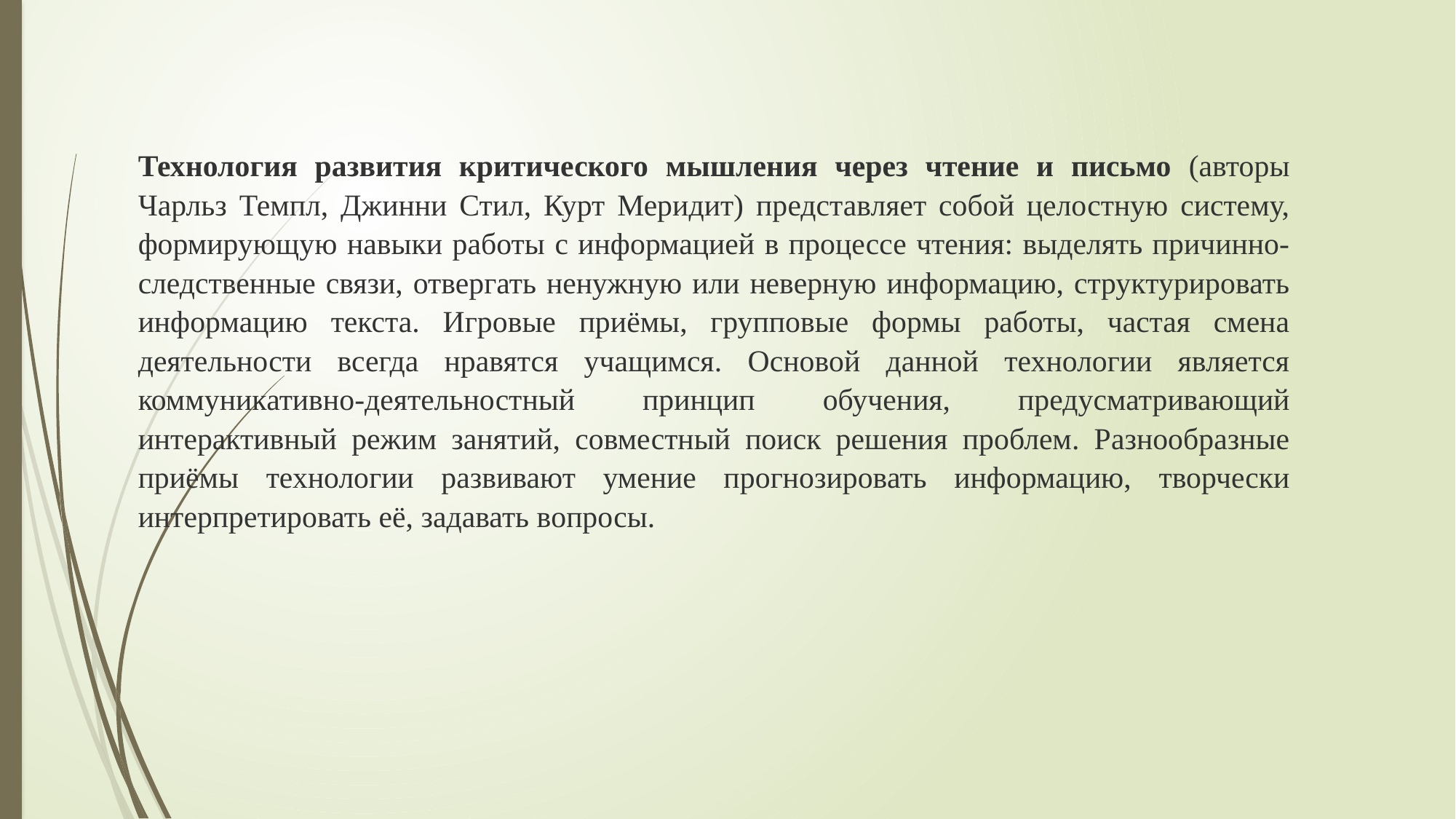

Технология развития критического мышления через чтение и письмо (авторы Чарльз Темпл, Джинни Стил, Курт Меридит) представляет собой целостную систему, формирующую навыки работы с информацией в процессе чтения: выделять причинно-следственные связи, отвергать ненужную или неверную информацию, структурировать информацию текста. Игровые приёмы, групповые формы работы, частая смена деятельности всегда нравятся учащимся. Основой данной технологии является коммуникативно-деятельностный принцип обучения, предусматривающий интерактивный режим занятий, совместный поиск решения проблем. Разнообразные приёмы технологии развивают умение прогнозировать информацию, творчески интерпретировать её, задавать вопросы.